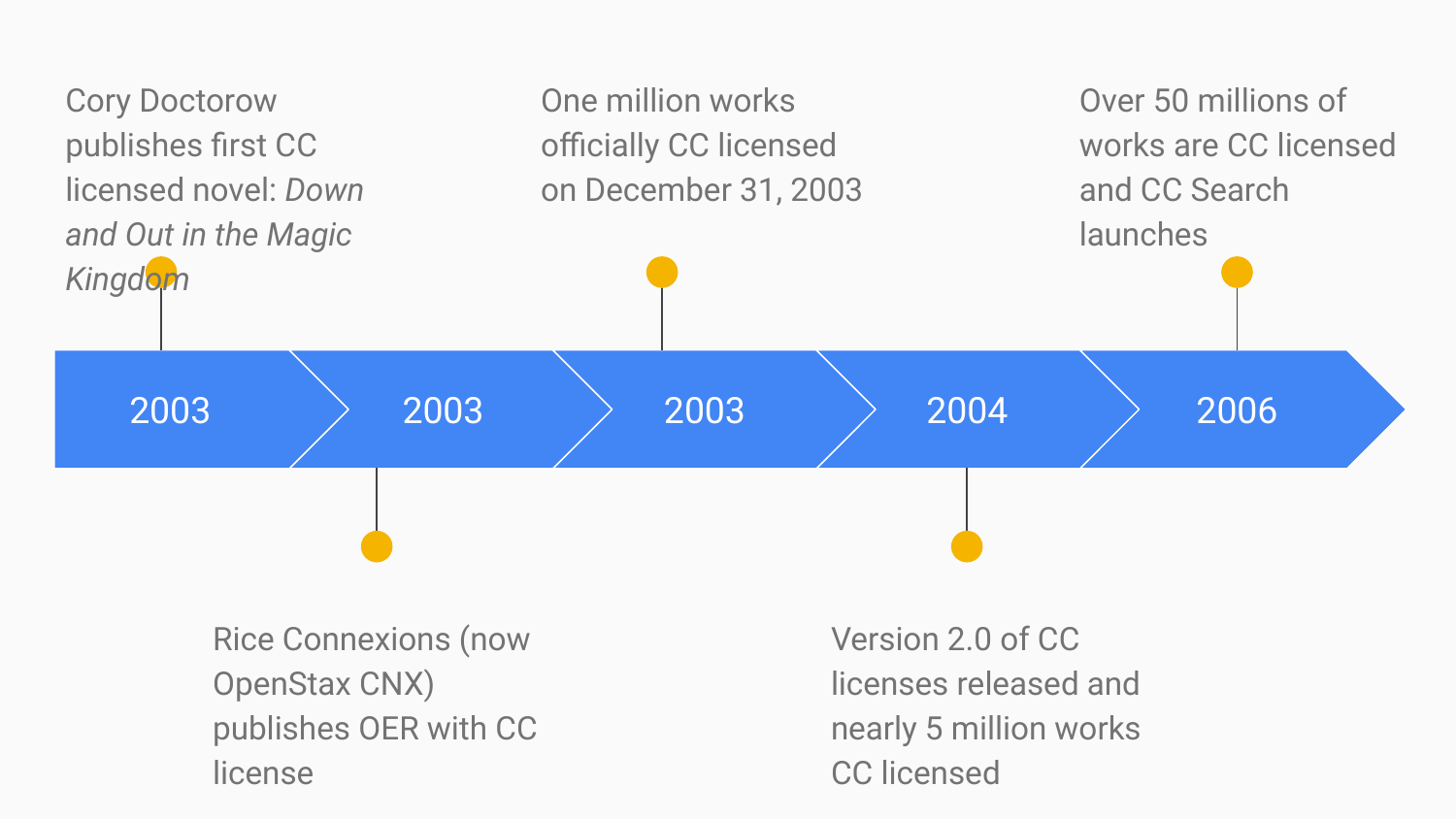

Cory Doctorow publishes first CC licensed novel: Down and Out in the Magic Kingdom
One million works officially CC licensed on December 31, 2003
Over 50 millions of works are CC licensed and CC Search launches

2003
2003
2003
2004
2006

Rice Connexions (now OpenStax CNX) publishes OER with CC license
Version 2.0 of CC licenses released and nearly 5 million works CC licensed